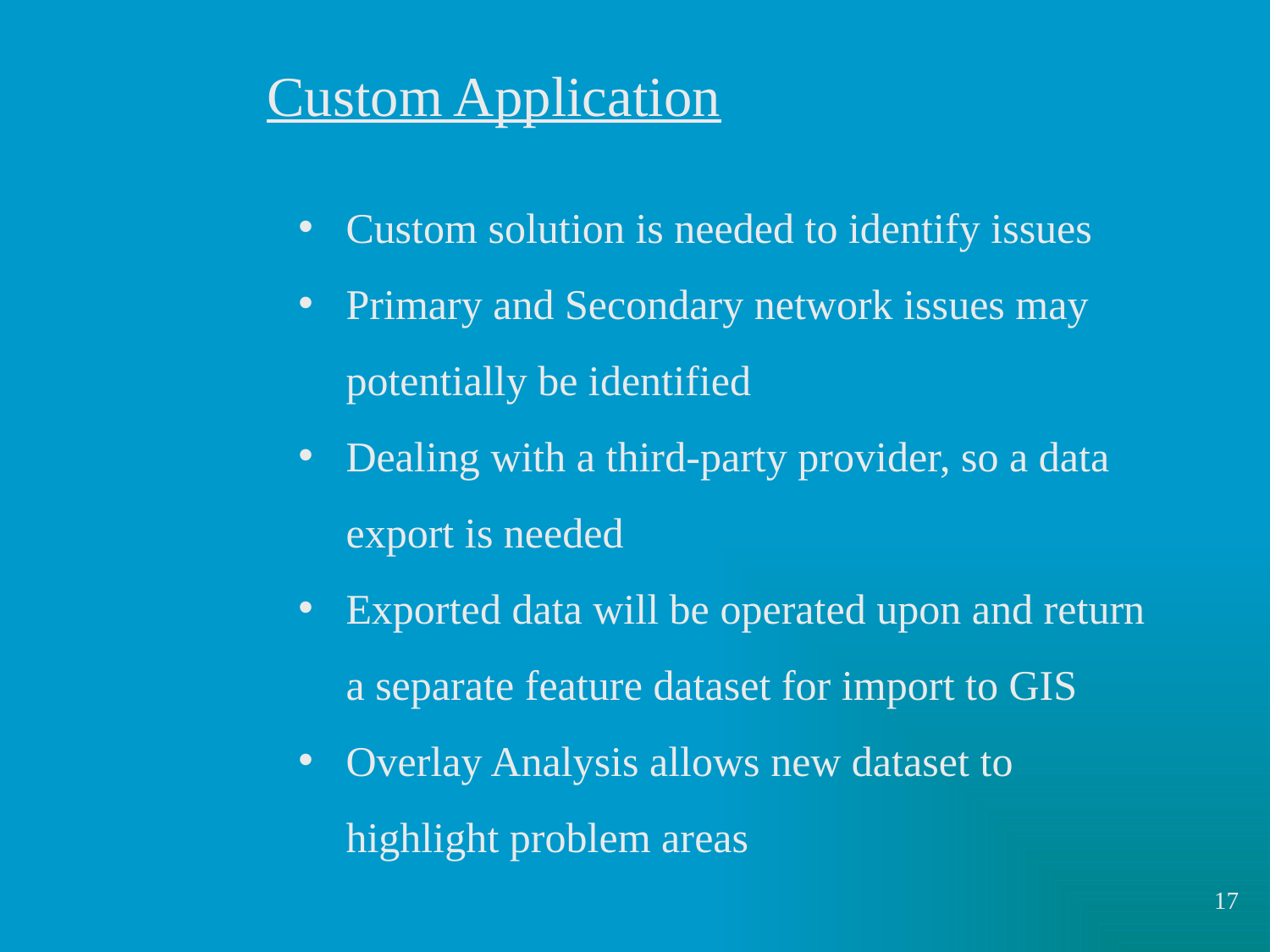

Custom Application
Custom solution is needed to identify issues
Primary and Secondary network issues may potentially be identified
Dealing with a third-party provider, so a data export is needed
Exported data will be operated upon and return a separate feature dataset for import to GIS
Overlay Analysis allows new dataset to highlight problem areas
17